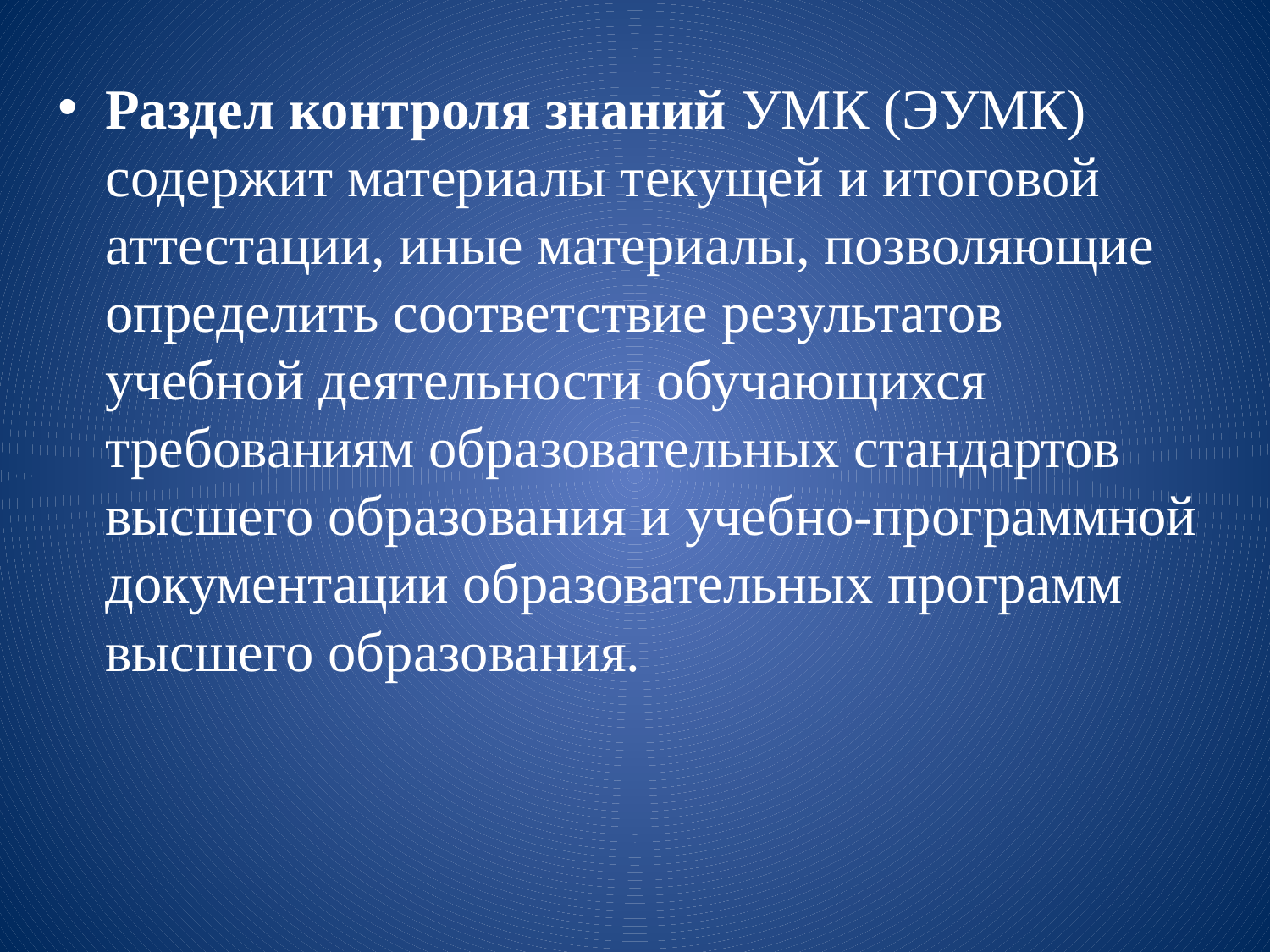

Раздел контроля знаний УМК (ЭУМК) содержит материалы текущей и итоговой аттестации, иные материалы, позволяющие определить соответствие результатов учебной деятельности обучающихся требованиям образовательных стандартов высшего образования и учебно-программной документации образовательных программ высшего образования.